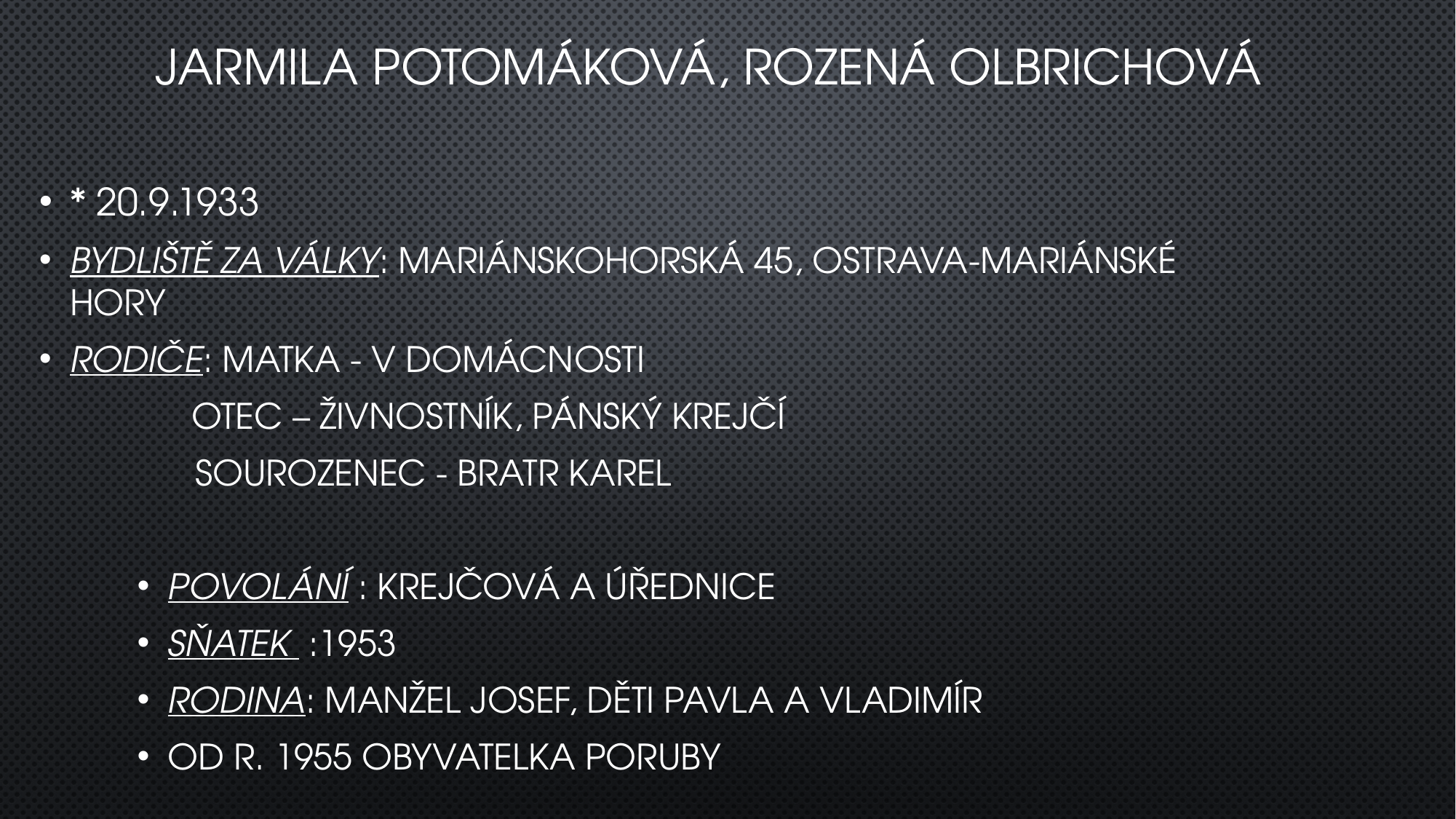

# Jarmila Potomáková, rozená Olbrichová
* 20.9.1933
bydliště za války: Mariánskohorská 45, Ostrava-Mariánské Hory
rodiče: matka - v domácnosti
          otec – živnostník, pánský krejčí
      sourozenec - bratr Karel

povolání : krejčová a úřednice
sňatek  :1953
rodina: manžel Josef, děti Pavla a Vladimír
od r. 1955 obyvatelka Poruby